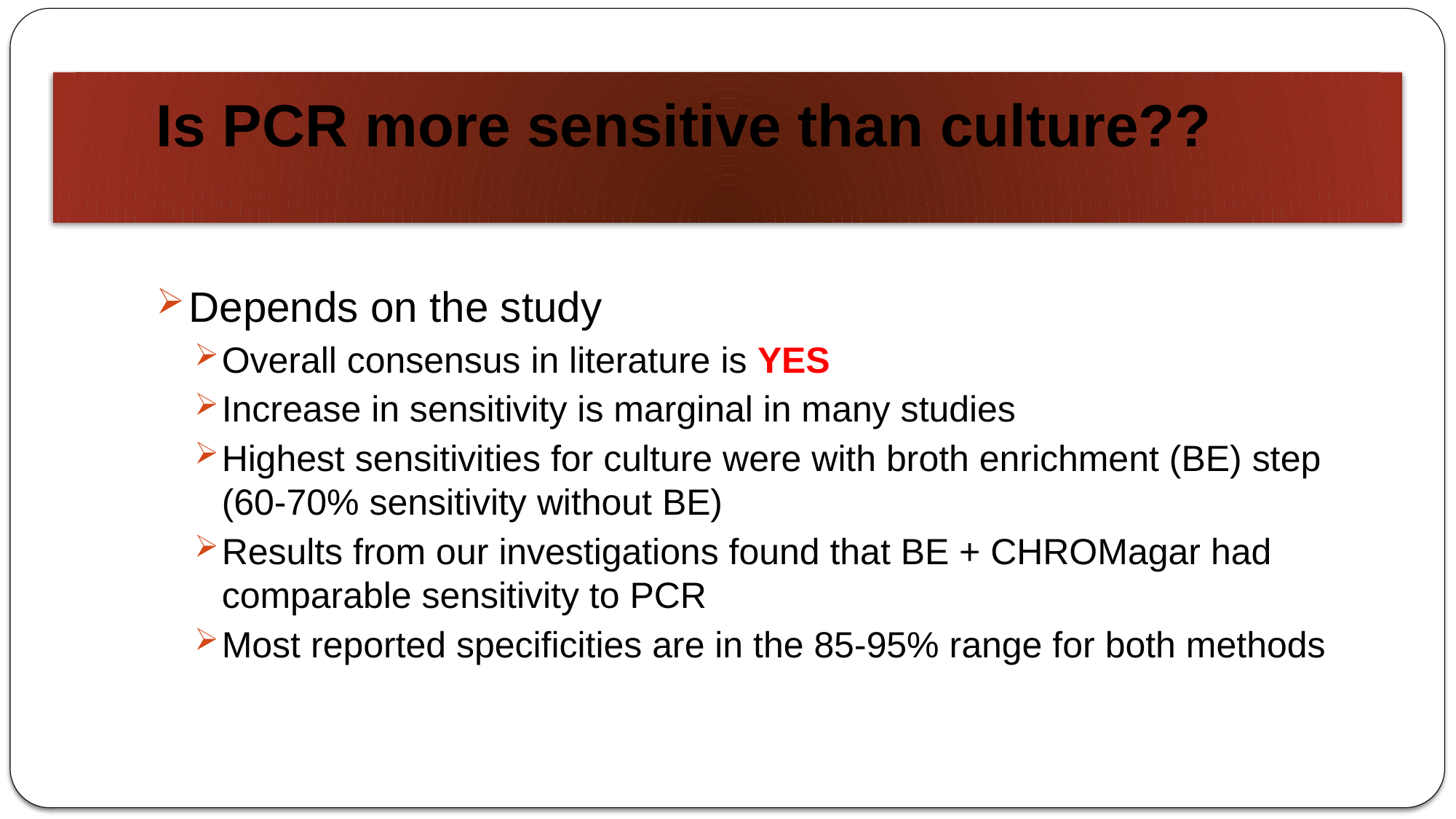

# Is PCR more sensitive than culture??
Depends on the study
Overall consensus in literature is YES
Increase in sensitivity is marginal in many studies
Highest sensitivities for culture were with broth enrichment (BE) step (60-70% sensitivity without BE)
Results from our investigations found that BE + CHROMagar had comparable sensitivity to PCR
Most reported specificities are in the 85-95% range for both methods